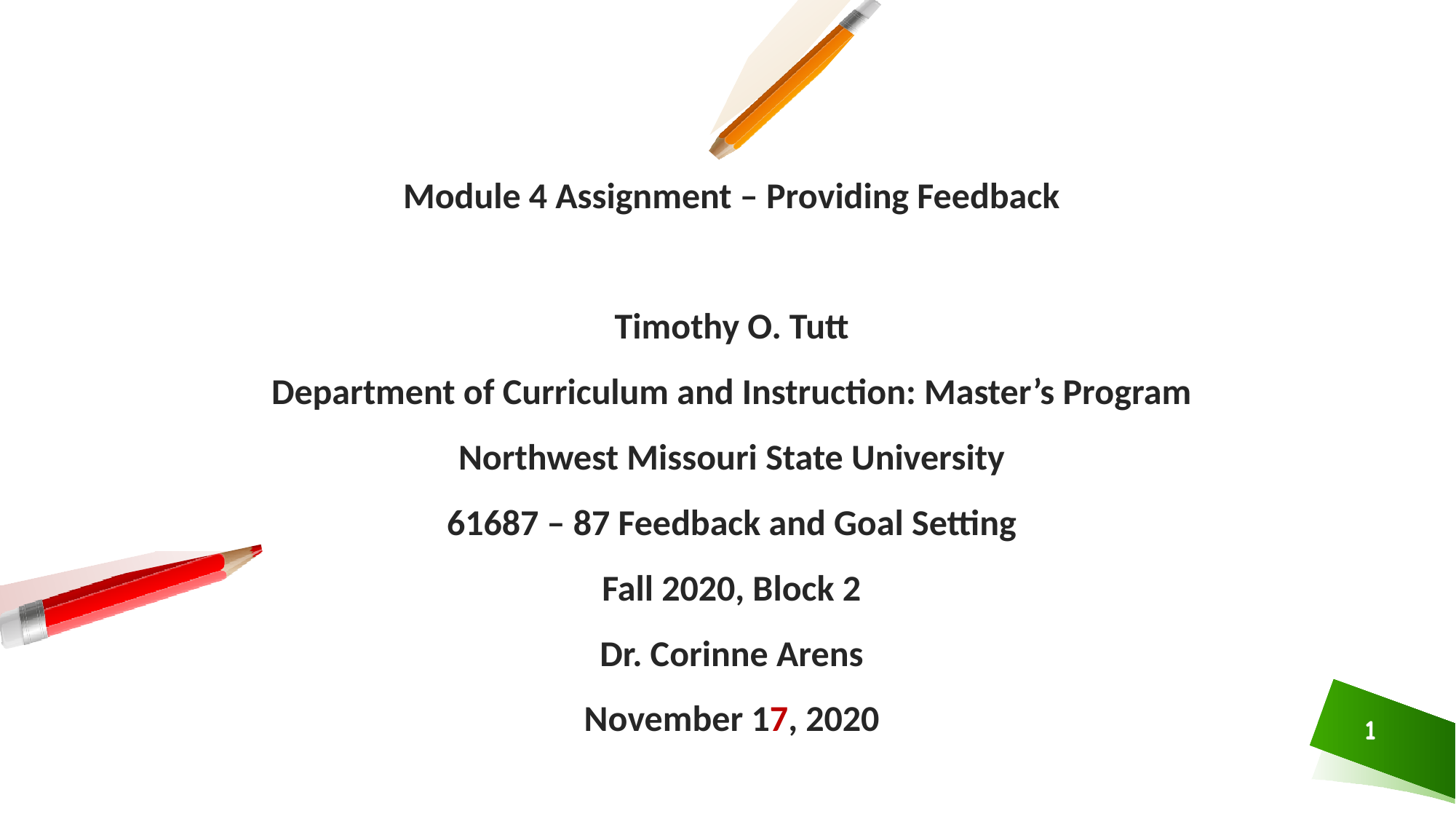

Module 4 Assignment – Providing Feedback

Timothy O. Tutt
Department of Curriculum and Instruction: Master’s Program
Northwest Missouri State University
61687 – 87 Feedback and Goal Setting
Fall 2020, Block 2
Dr. Corinne Arens
November 17, 2020
1